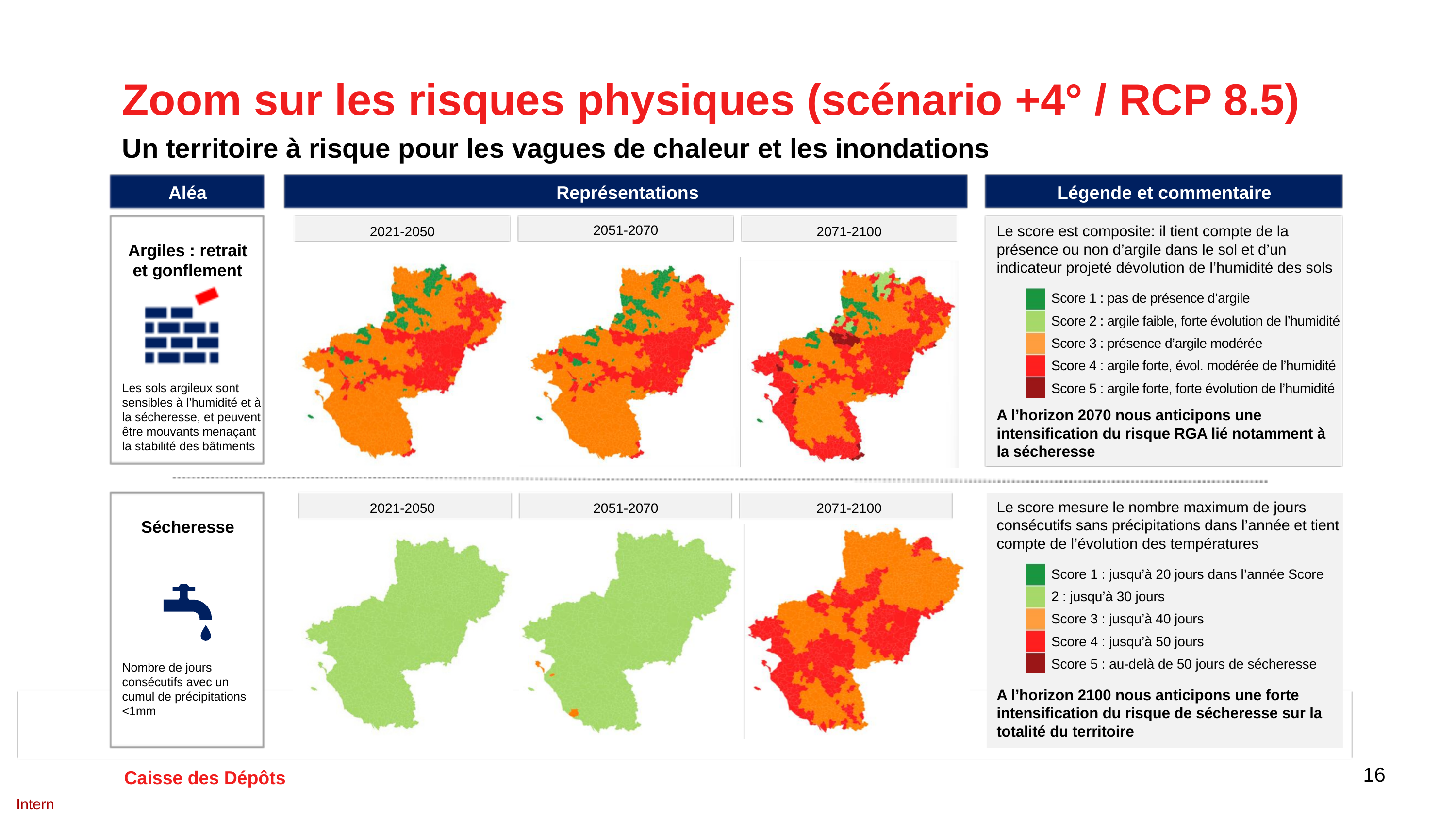

Zoom sur les risques physiques (scénario +4° / RCP 8.5)
Un territoire à risque pour les vagues de chaleur et les inondations

Aléa
Représentations
Légende et commentaire
2051-2070
2021-2050
2071-2100
Le score est composite: il tient compte de la présence ou non d’argile dans le sol et d’un indicateur projeté dévolution de l’humidité des sols
Argiles : retrait

et gonflement

Score 1 : pas de présence d’argile
Score 2 : argile faible, forte évolution de l’humidité Score 3 : présence d’argile modérée
Score 4 : argile forte, évol. modérée de l’humidité Score 5 : argile forte, forte évolution de l’humidité

Les sols argileux sont sensibles à l’humidité et à la sécheresse, et peuvent être mouvants menaçant la stabilité des bâtiments
A l’horizon 2070 nous anticipons une intensification du risque RGA lié notamment à la sécheresse

2021-2050
2051-2070
2071-2100
Le score mesure le nombre maximum de jours consécutifs sans précipitations dans l’année et tient compte de l’évolution des températures
Sécheresse

Score 1 : jusqu’à 20 jours dans l’année Score 2 : jusqu’à 30 jours
Score 3 : jusqu’à 40 jours
Score 4 : jusqu’à 50 jours
Score 5 : au-delà de 50 jours de sécheresse

Nombre de jours consécutifs avec un cumul de précipitations <1mm
A l’horizon 2100 nous anticipons une forte intensification du risque de sécheresse sur la totalité du territoire

16
Caisse des Dépôts

Interne